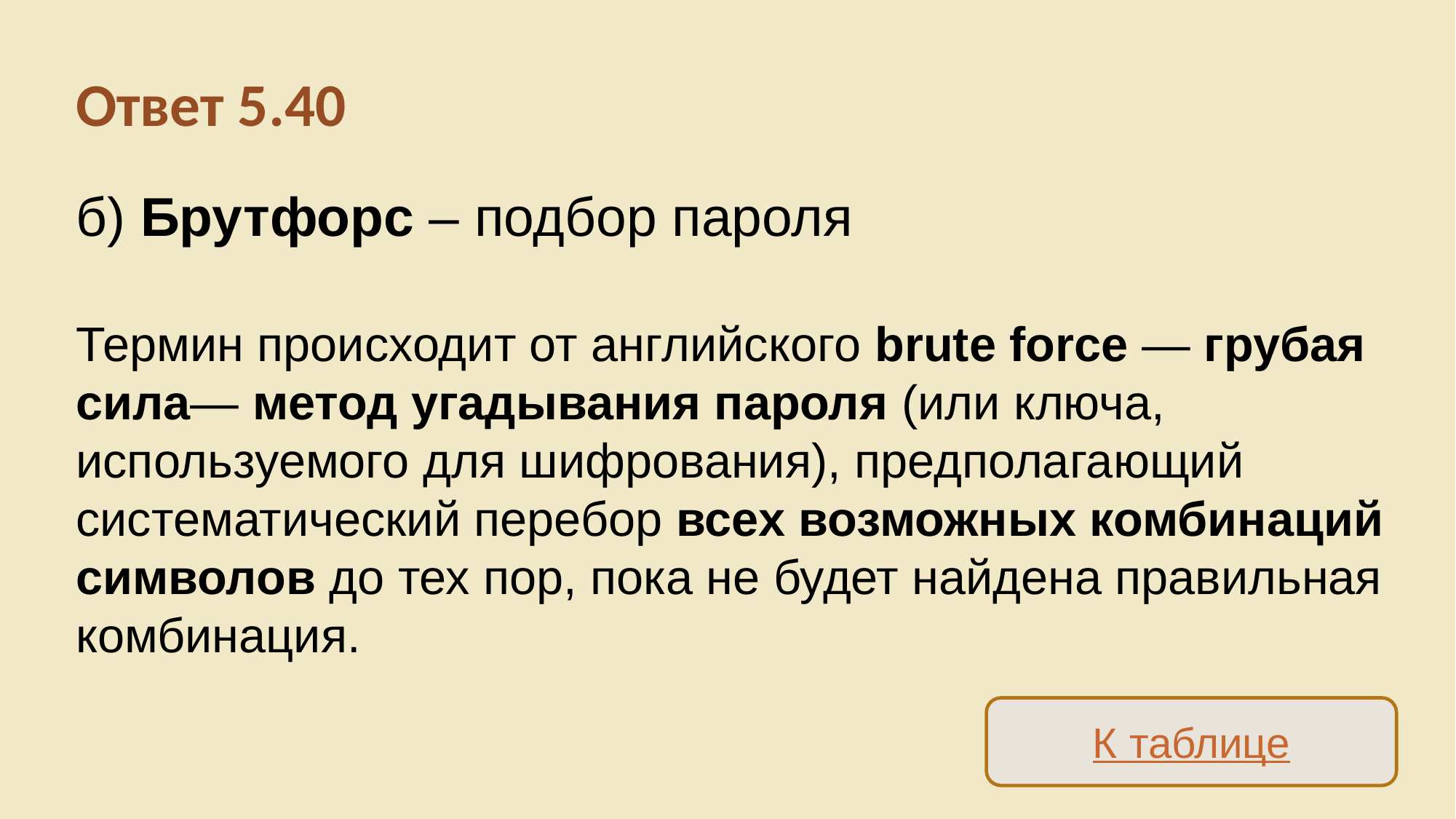

Ответ 5.40
б) Брутфорс – подбор пароля

Термин происходит от английского brute force — грубая сила— метод угадывания пароля (или ключа, используемого для шифрования), предполагающий систематический перебор всех возможных комбинаций символов до тех пор, пока не будет найдена правильная комбинация.

К таблице